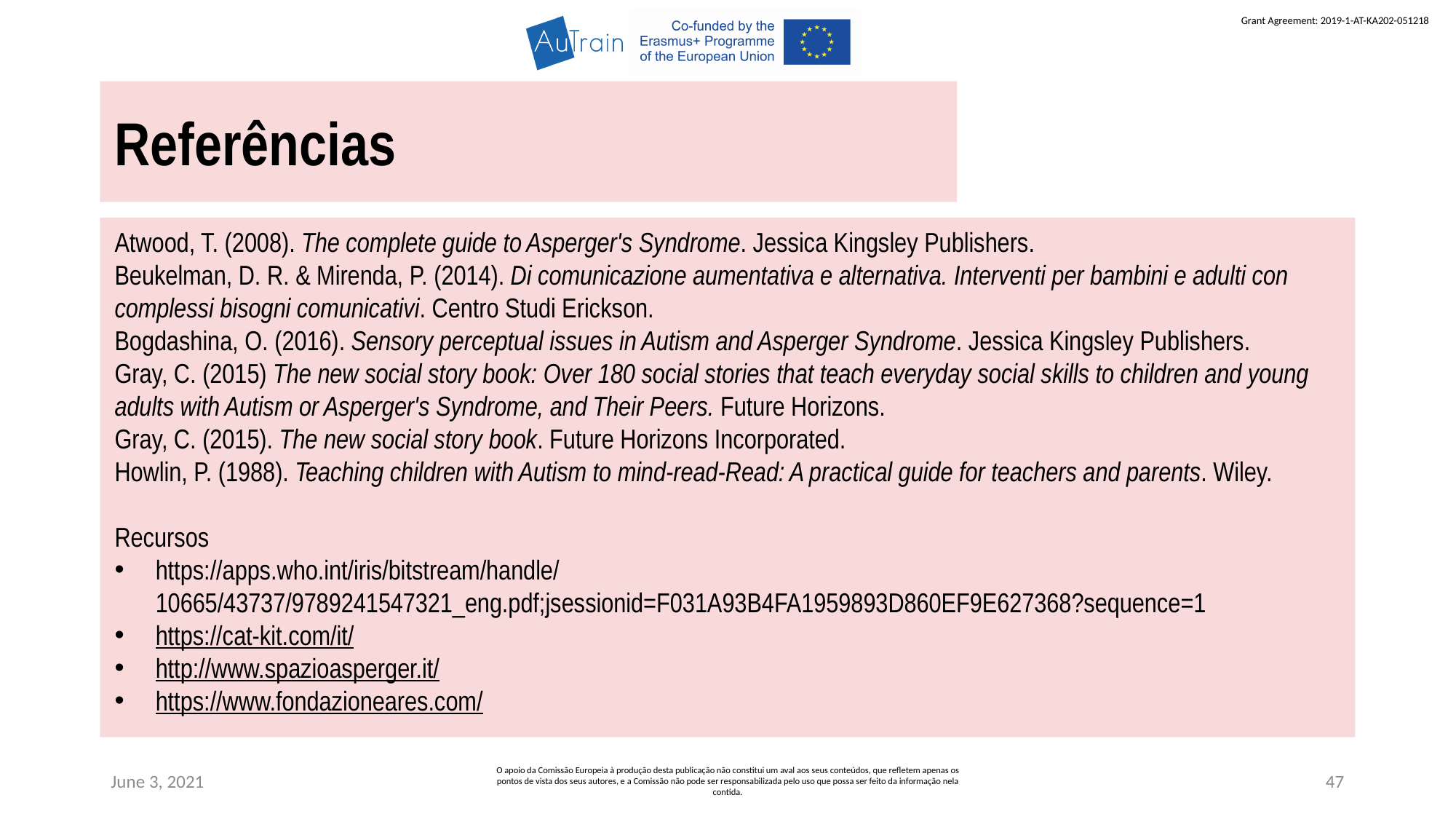

Referências
Atwood, T. (2008). The complete guide to Asperger's Syndrome. Jessica Kingsley Publishers.
Beukelman, D. R. & Mirenda, P. (2014). Di comunicazione aumentativa e alternativa. Interventi per bambini e adulti con complessi bisogni comunicativi. Centro Studi Erickson.
Bogdashina, O. (2016). Sensory perceptual issues in Autism and Asperger Syndrome. Jessica Kingsley Publishers.
Gray, C. (2015) The new social story book: Over 180 social stories that teach everyday social skills to children and young adults with Autism or Asperger's Syndrome, and Their Peers. Future Horizons.
Gray, C. (2015). The new social story book. Future Horizons Incorporated.
Howlin, P. (1988). Teaching children with Autism to mind-read-Read: A practical guide for teachers and parents. Wiley.

Recursos
https://apps.who.int/iris/bitstream/handle/10665/43737/9789241547321_eng.pdf;jsessionid=F031A93B4FA1959893D860EF9E627368?sequence=1
https://cat-kit.com/it/
http://www.spazioasperger.it/
https://www.fondazioneares.com/

June 3, 2021
O apoio da Comissão Europeia à produção desta publicação não constitui um aval aos seus conteúdos, que refletem apenas os pontos de vista dos seus autores, e a Comissão não pode ser responsabilizada pelo uso que possa ser feito da informação nela contida.
47